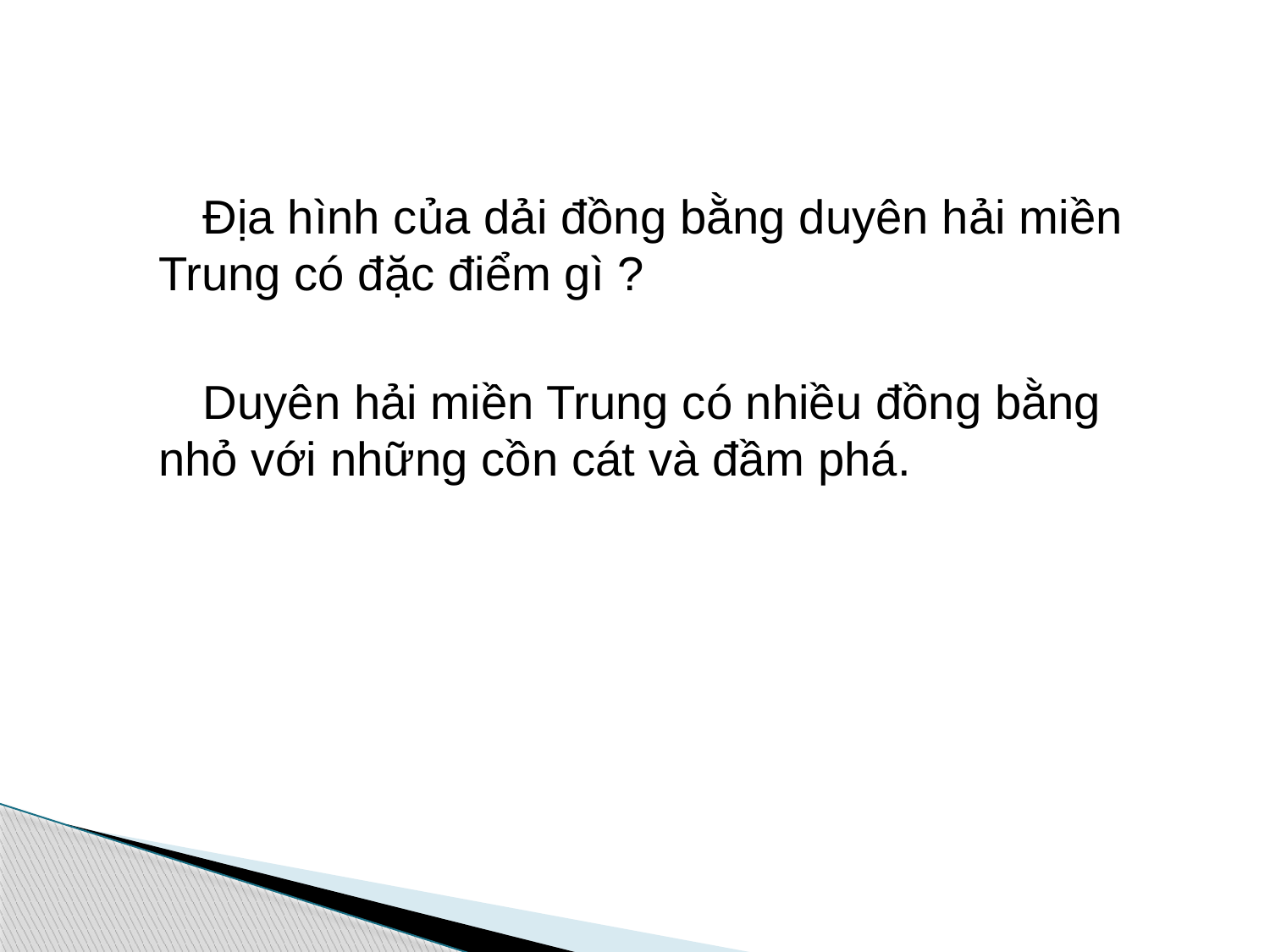

#
      Địa hình của dải đồng bằng duyên hải miền Trung có đặc điểm gì ?

      Duyên hải miền Trung có nhiều đồng bằng nhỏ với những cồn cát và đầm phá.